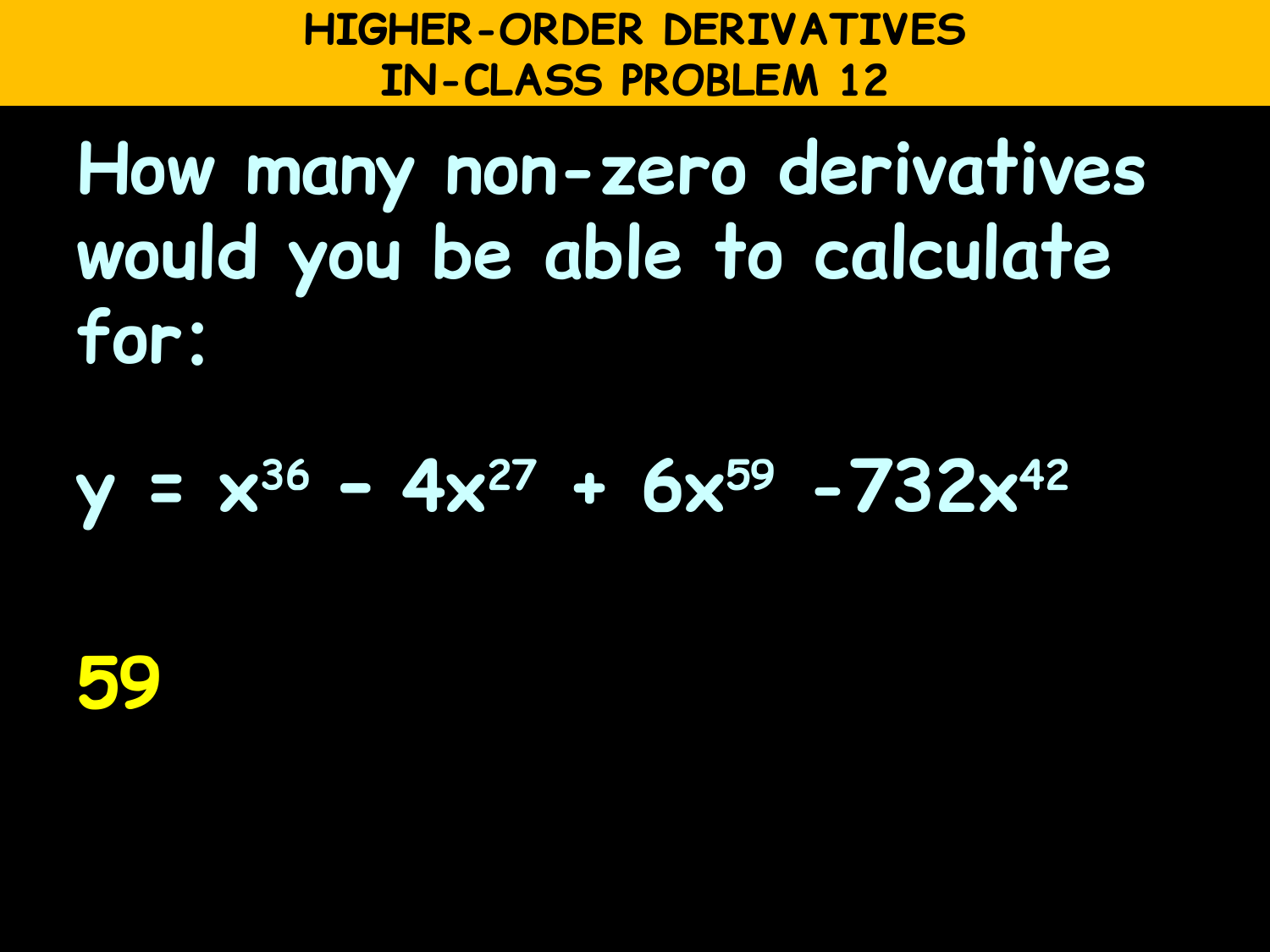

HIGHER-ORDER DERIVATIVES
IN-CLASS PROBLEM 12
How many non-zero derivatives would you be able to calculate for:

y = x36 – 4x27 + 6x59 -732x42

59